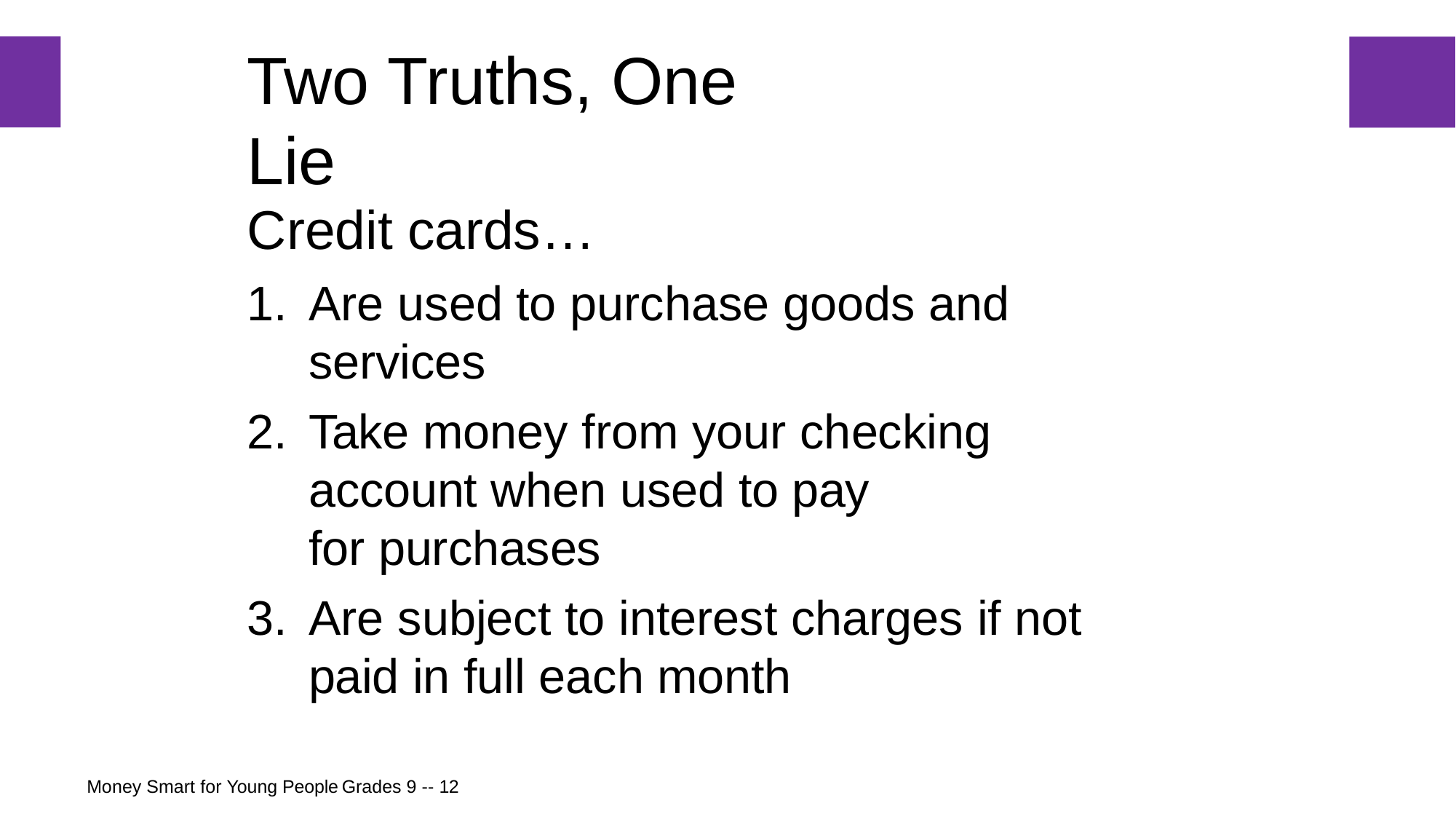

# Two Truths, One Lie
27
Credit cards…
Are used to purchase goods and services
Take money from your checking account when used to pay
for purchases
Are subject to interest charges if not paid in full each month
Money Smart for Young People	Grades 9 -- 12